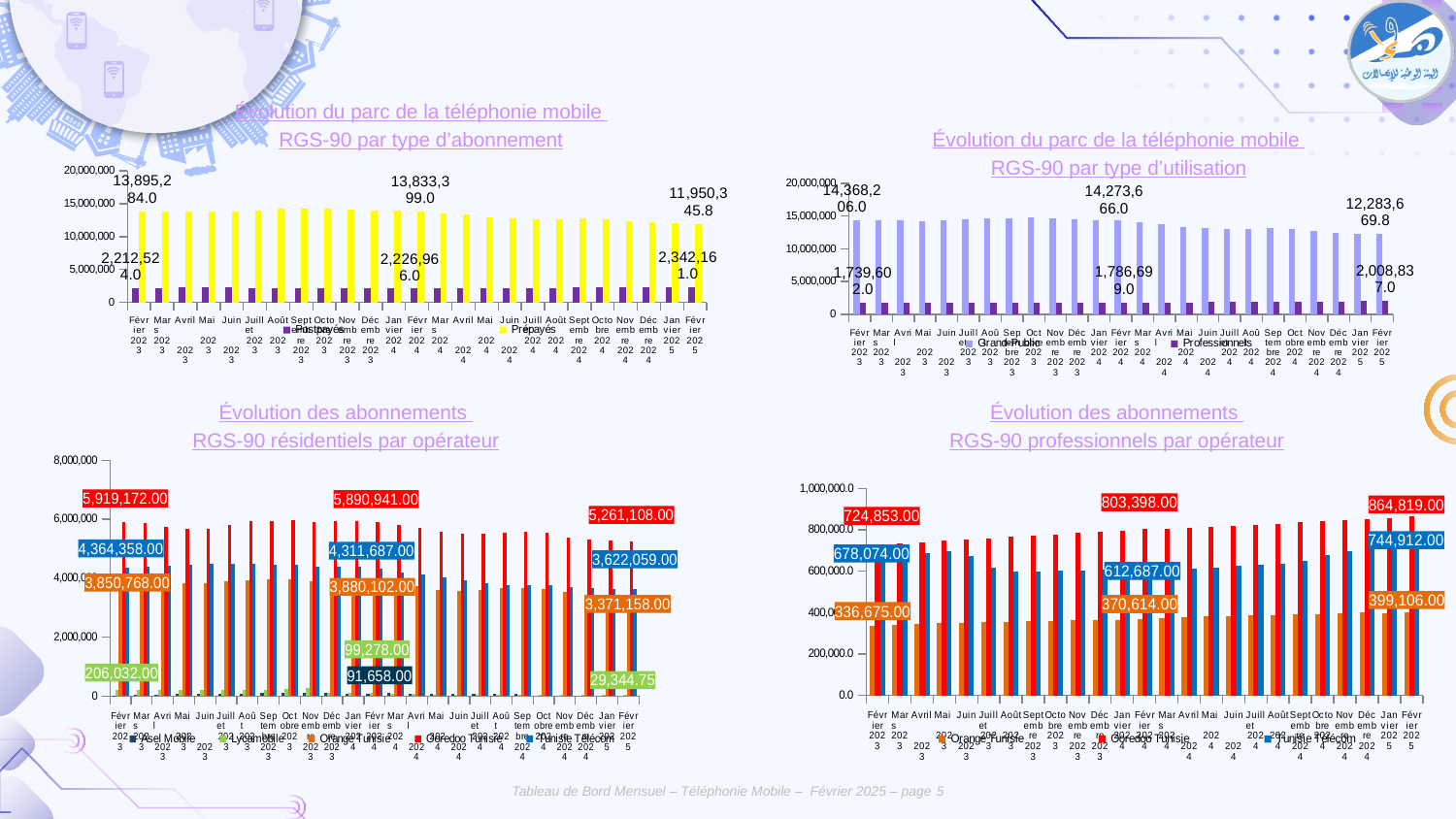

Évolution du parc de la téléphonie mobile
RGS-90 par type d’abonnement
Évolution du parc de la téléphonie mobile
RGS-90 par type d’utilisation

### Chart

| Category | Postpayés | Prépayés |
|---|---|---|
| Février 2023 | 2212524.0 | 13895284.0 |
| Mars     2023 | 2230434.0 | 13882667.0 |
| Avril          2023 | 2243533.0 | 13819042.0 |
| Mai        2023 | 2265006.0 | 13796679.0 |
| Juin          2023 | 2248648.0 | 13803954.0 |
| Juillet     2023 | 2195669.0 | 14024690.0 |
| Août     2023 | 2179186.0 | 14199767.0 |
| Septembre 2023 | 2186151.0 | 14238311.0 |
| Octobre 2023 | 2196630.0 | 14285782.0 |
| Novembre 2023 | 2203494.0 | 14143458.0 |
| Décembre 2023 | 2206349.0 | 13977972.0 |
| Janvier 2024 | 2215640.0 | 13932754.0 |
| Février 2024 | 2226966.0 | 13833399.0 |
| Mars     2024 | 2214727.0 | 13572641.0 |
| Avril          2024 | 2208372.0 | 13308458.0 |
| Mai        2024 | 2207649.0 | 12992001.0 |
| Juin          2024 | 2214085.0 | 12758925.0 |
| Juillet     2024 | 2221093.0 | 12683342.0 |
| Août     2024 | 2224212.0 | 12713701.0 |
| Septembre 2024 | 2241156.0 | 12761779.0 |
| Octobre 2024 | 2276247.0 | 12599520.0 |
| Novembre 2024 | 2295825.0 | 12325573.0 |
| Décembre 2024 | 2318662.0 | 12120054.75 |
| Janvier 2025 | 2320643.0 | 12006039.75 |
| Février 2025 | 2342161.0 | 11950345.75 |

### Chart

| Category | Grand-Public | Professionnels |
|---|---|---|
| Février 2023 | 14368206.0 | 1739602.0 |
| Mars     2023 | 14354984.0 | 1758117.0 |
| Avril          2023 | 14290796.0 | 1771779.0 |
| Mai        2023 | 14267916.0 | 1793769.0 |
| Juin          2023 | 14272603.0 | 1779999.0 |
| Juillet     2023 | 14490421.0 | 1729938.0 |
| Août     2023 | 14661837.0 | 1717116.0 |
| Septembre 2023 | 14695443.0 | 1729019.0 |
| Octobre 2023 | 14740740.0 | 1741672.0 |
| Novembre 2023 | 14594056.0 | 1752896.0 |
| Décembre 2023 | 14422804.0 | 1761517.0 |
| Janvier 2024 | 14374728.0 | 1773666.0 |
| Février 2024 | 14273666.0 | 1786699.0 |
| Mars     2024 | 13998548.0 | 1788820.0 |
| Avril          2024 | 13719505.0 | 1797325.0 |
| Mai        2024 | 13384532.0 | 1815118.0 |
| Juin          2024 | 13144910.0 | 1828100.0 |
| Juillet     2024 | 13063335.0 | 1841100.0 |
| Août     2024 | 13084641.0 | 1853272.0 |
| Septembre 2024 | 13127179.0 | 1875756.0 |
| Octobre 2024 | 12962518.0 | 1913249.0 |
| Novembre 2024 | 12678344.0 | 1943054.0 |
| Décembre 2024 | 12468896.75 | 1969820.0 |
| Janvier 2025 | 12342438.75 | 1984244.0 |
| Février 2025 | 12283669.75 | 2008837.0 |
Évolution des abonnements
RGS-90 résidentiels par opérateur

Évolution des abonnements
RGS-90 professionnels par opérateur

### Chart

| Category |  |  | Orange Tunisie | Ooredoo Tunisie | Tunisie Télécom |
|---|---|---|---|---|---|
|  | 27876.0 | 206032.0 | 3850768.0 | 5919172.0 | 4364358.0 |
|  | 40132.0 | 206206.0 | 3853515.0 | 5860877.0 | 4394254.0 |
|  | 54462.0 | 199804.0 | 3851443.0 | 5751613.0 | 4433474.0 |
|  | 62819.0 | 210400.0 | 3846010.0 | 5675913.0 | 4472774.0 |
|  | 67174.0 | 204394.0 | 3842159.0 | 5673417.0 | 4485459.0 |
|  | 77531.0 | 200179.0 | 3900324.0 | 5816241.0 | 4496146.0 |
|  | 88997.0 | 210487.0 | 3937118.0 | 5931820.0 | 4493415.0 |
|  | 100478.0 | 223742.0 | 3971425.0 | 5948159.0 | 4451639.0 |
|  | 106412.0 | 247838.0 | 3976662.0 | 5961784.0 | 4448044.0 |
|  | 108001.0 | 268414.0 | 3907620.0 | 5915180.0 | 4394841.0 |
|  | 94737.0 | 102682.0 | 3890353.0 | 5939184.0 | 4395848.0 |
|  | 89415.0 | 104573.0 | 3872691.0 | 5928668.0 | 4379381.0 |
|  | 91658.0 | 99278.0 | 3880102.0 | 5890941.0 | 4311687.0 |
|  | 93442.0 | 83227.0 | 3808928.0 | 5810804.0 | 4202147.0 |
|  | 89882.0 | 68063.0 | 3733019.0 | 5691286.0 | 4137255.0 |
|  | 87806.0 | 57278.0 | 3613113.0 | 5590401.0 | 4035934.0 |
|  | 86388.0 | 51060.0 | 3574607.0 | 5499254.0 | 3933601.0 |
|  | 83122.0 | 42795.0 | 3603065.0 | 5519277.0 | 3815076.0 |
|  | 79052.0 | 39231.0 | 3653090.0 | 5538805.0 | 3774463.0 |
|  | 65698.0 | 37183.0 | 3672997.0 | 5576884.0 | 3774417.0 |
|  | None | 35177.0 | 3638417.0 | 5529194.0 | 3759730.0 |
|  | None | 33364.0 | 3546372.0 | 5388248.0 | 3710360.0 |
|  | None | 29344.75 | 3442283.0 | 5319292.0 | 3677977.0 |
|  | None | 29344.75 | 3393285.0 | 5291135.0 | 3628674.0 |
|  | None | 29344.75 | 3371158.0 | 5261108.0 | 3622059.0 |

### Chart

| Category | Orange Tunisie | Ooredoo Tunisie | Tunisie Télécom |
|---|---|---|---|
| Février 2023 | 336675.0 | 724853.0 | 678074.0 |
| Mars     2023 | 340702.0 | 732808.0 | 684607.0 |
| Avril          2023 | 344639.0 | 739023.0 | 688117.0 |
| Mai        2023 | 347958.0 | 750009.0 | 695802.0 |
| Juin          2023 | 351675.0 | 754459.0 | 673865.0 |
| Juillet     2023 | 353925.0 | 758775.0 | 617238.0 |
| Août     2023 | 354675.0 | 765966.0 | 596475.0 |
| Septembre 2023 | 358717.0 | 771997.0 | 598305.0 |
| Octobre 2023 | 361189.0 | 778321.0 | 602162.0 |
| Novembre 2023 | 363417.0 | 784928.0 | 604551.0 |
| Décembre 2023 | 364708.0 | 790285.0 | 606524.0 |
| Janvier 2024 | 366007.0 | 797427.0 | 610232.0 |
| Février 2024 | 370614.0 | 803398.0 | 612687.0 |
| Mars     2024 | 372791.0 | 806860.0 | 609169.0 |
| Avril          2024 | 376833.0 | 810236.0 | 610256.0 |
| Mai        2024 | 382234.0 | 815084.0 | 617800.0 |
| Juin          2024 | 383151.0 | 819555.0 | 625394.0 |
| Juillet     2024 | 386440.0 | 824955.0 | 629705.0 |
| Août     2024 | 387072.0 | 828962.0 | 637238.0 |
| Septembre 2024 | 390445.0 | 835739.0 | 649572.0 |
| Octobre 2024 | 393082.0 | 842693.0 | 677474.0 |
| Novembre 2024 | 395880.0 | 848693.0 | 698481.0 |
| Décembre 2024 | 402377.0 | 853567.0 | 713876.0 |
| Janvier 2025 | 398342.0 | 858741.0 | 727161.0 |
| Février 2025 | 399106.0 | 864819.0 | 744912.0 |
Tableau de Bord Mensuel – Téléphonie Mobile –  Février 2025 – page 5